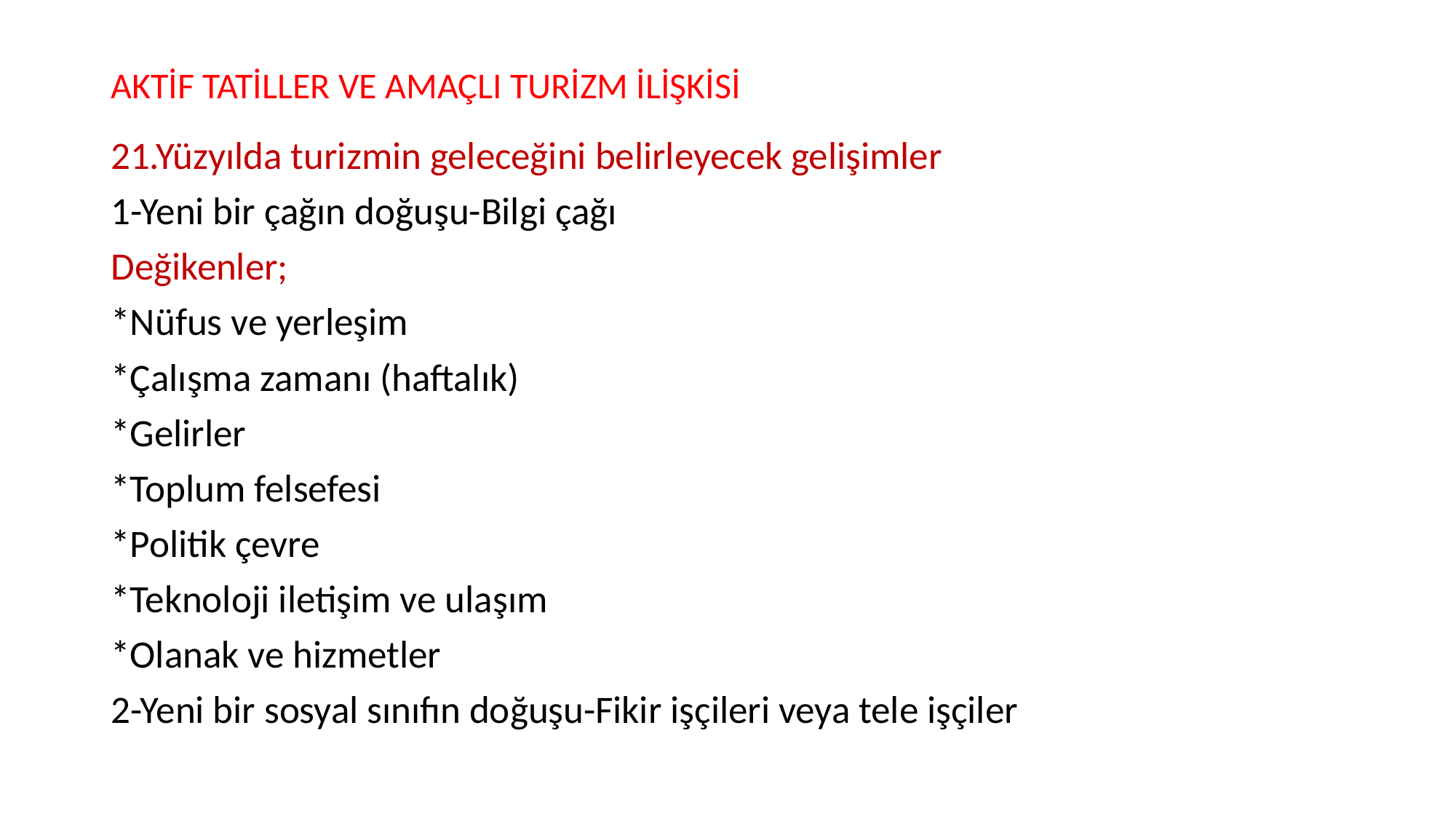

# AKTİF TATİLLER VE AMAÇLI TURİZM İLİŞKİSİ
21.Yüzyılda turizmin geleceğini belirleyecek gelişimler
1-Yeni bir çağın doğuşu-Bilgi çağı
Değikenler;
*Nüfus ve yerleşim
*Çalışma zamanı (haftalık)
*Gelirler
*Toplum felsefesi
*Politik çevre
*Teknoloji iletişim ve ulaşım
*Olanak ve hizmetler
2-Yeni bir sosyal sınıfın doğuşu-Fikir işçileri veya tele işçiler